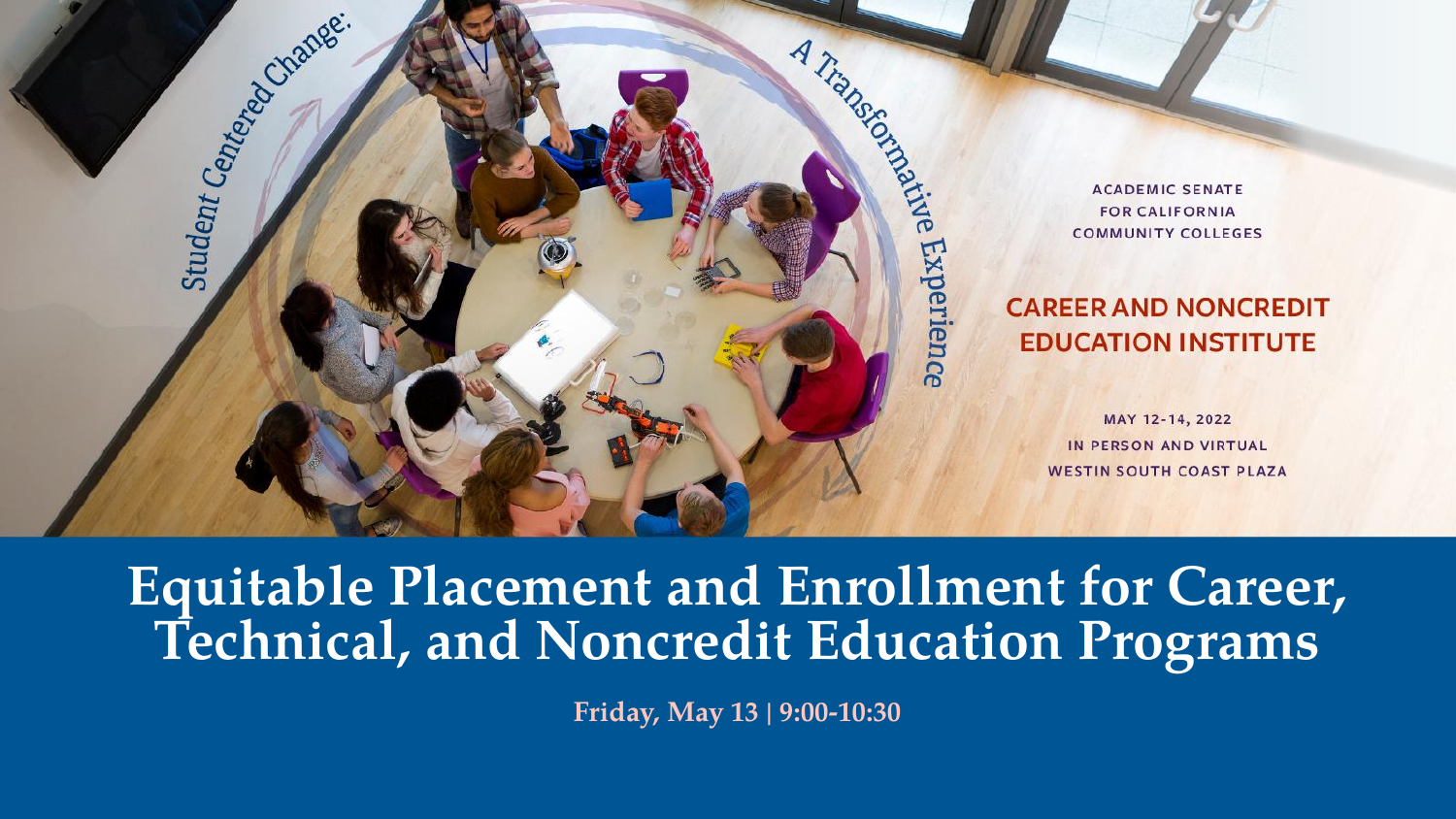

# Equitable Placement and Enrollment for Career, Technical, and Noncredit Education Programs Friday, May 13 | 9:00-10:30